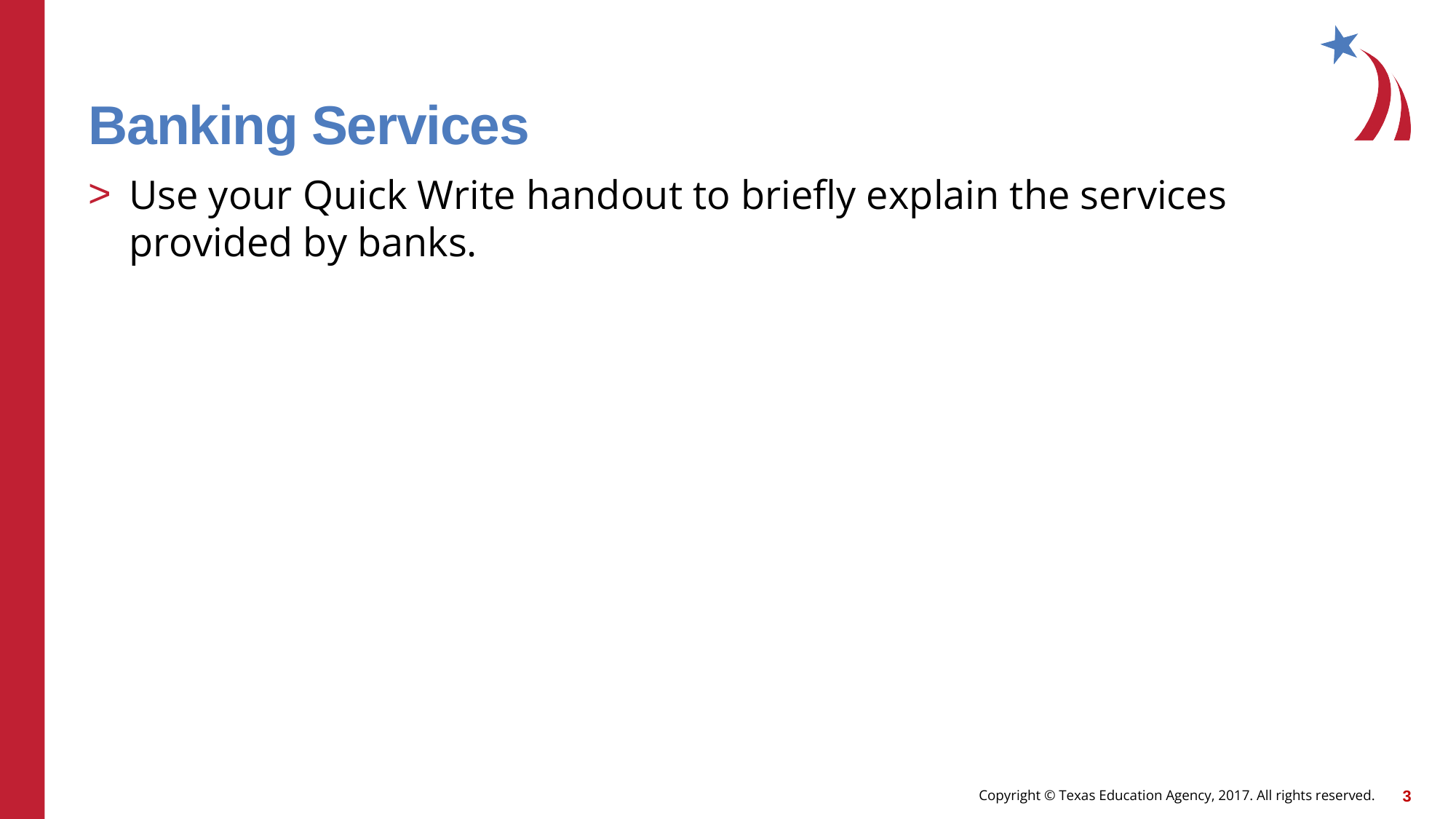

Banking Services
Use your Quick Write handout to briefly explain the services provided by banks.